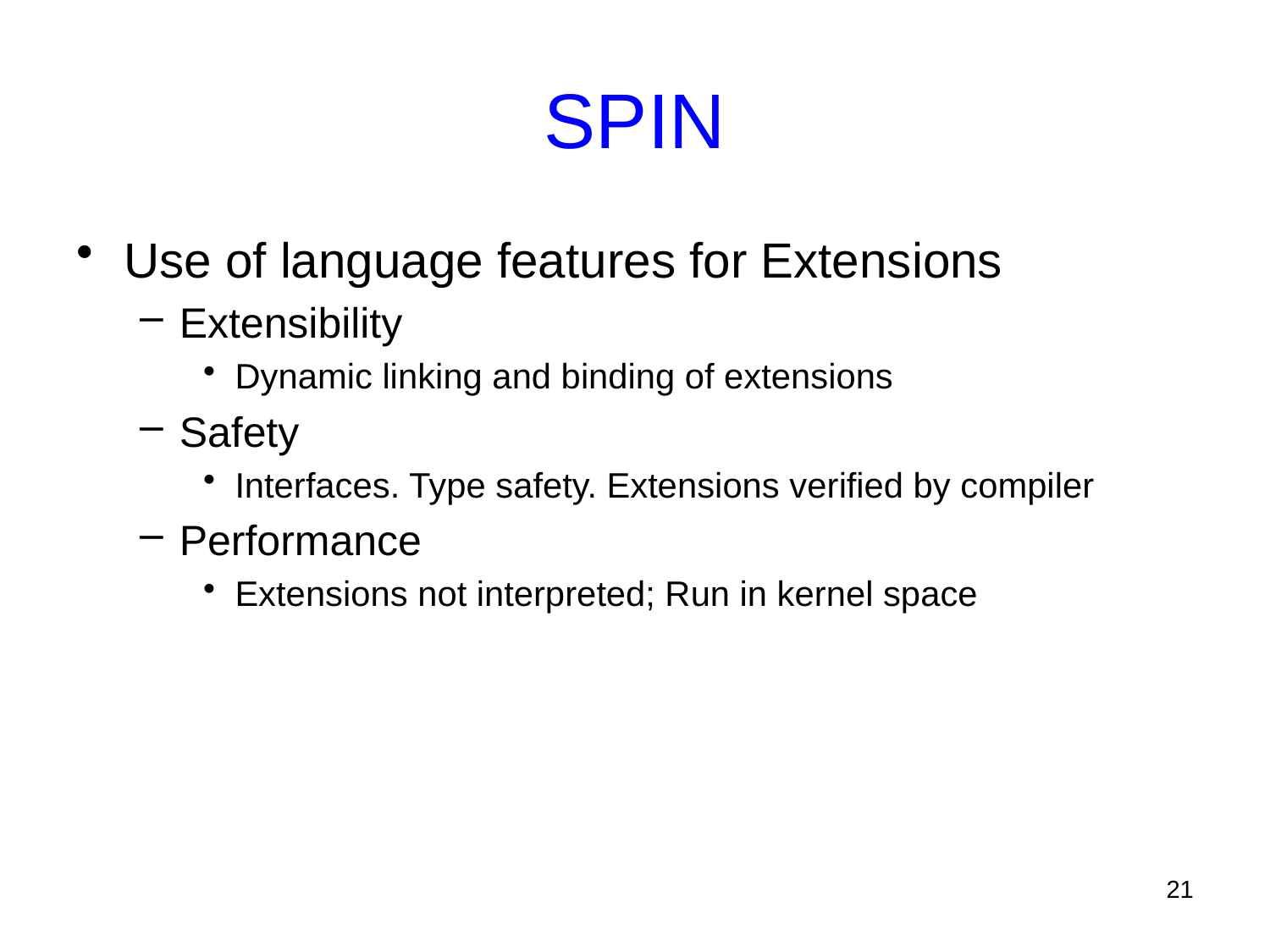

# SPIN
Use of language features for Extensions
Extensibility
Dynamic linking and binding of extensions
Safety
Interfaces. Type safety. Extensions verified by compiler
Performance
Extensions not interpreted; Run in kernel space
21